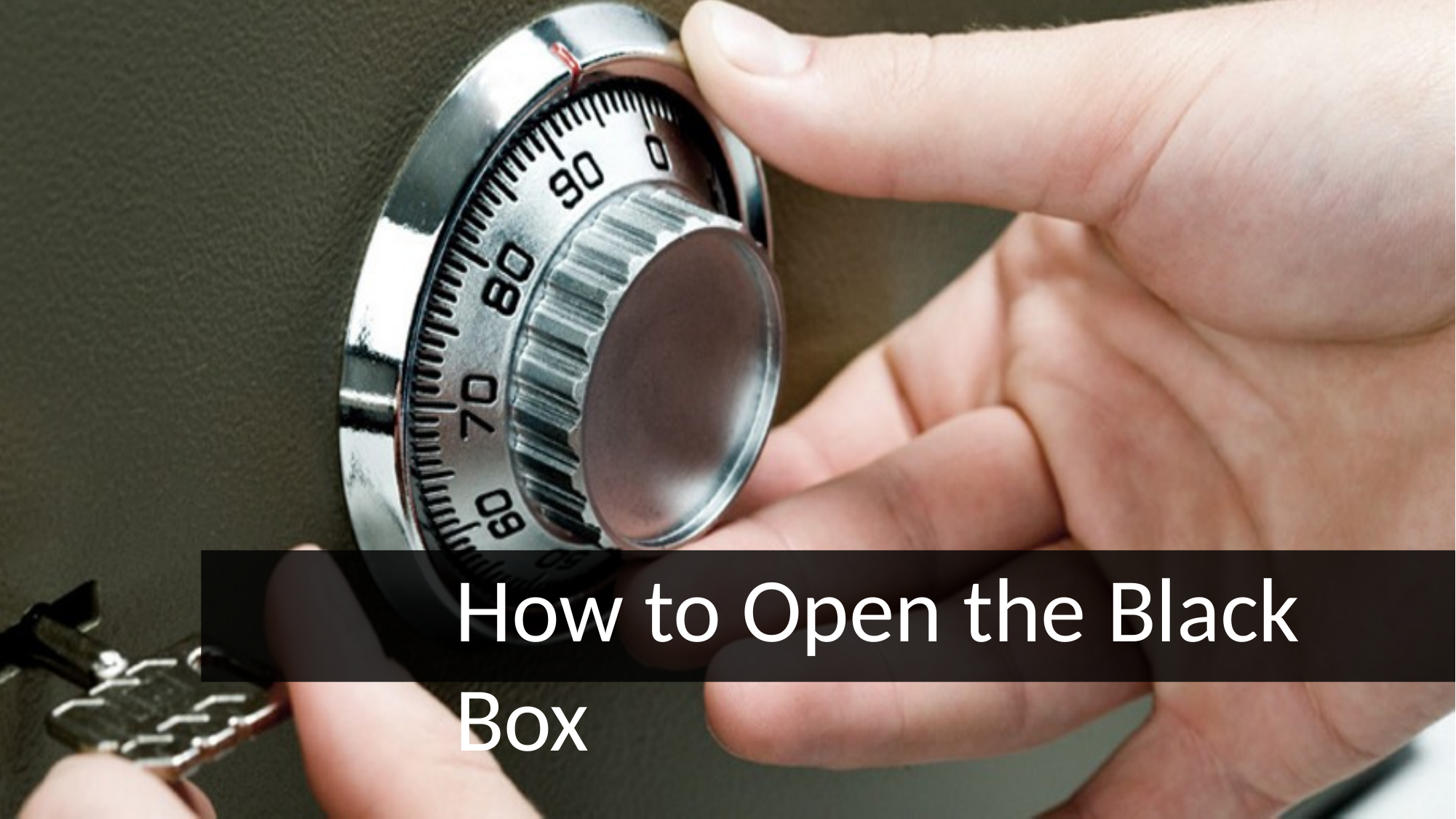

# How to Open the Black Box